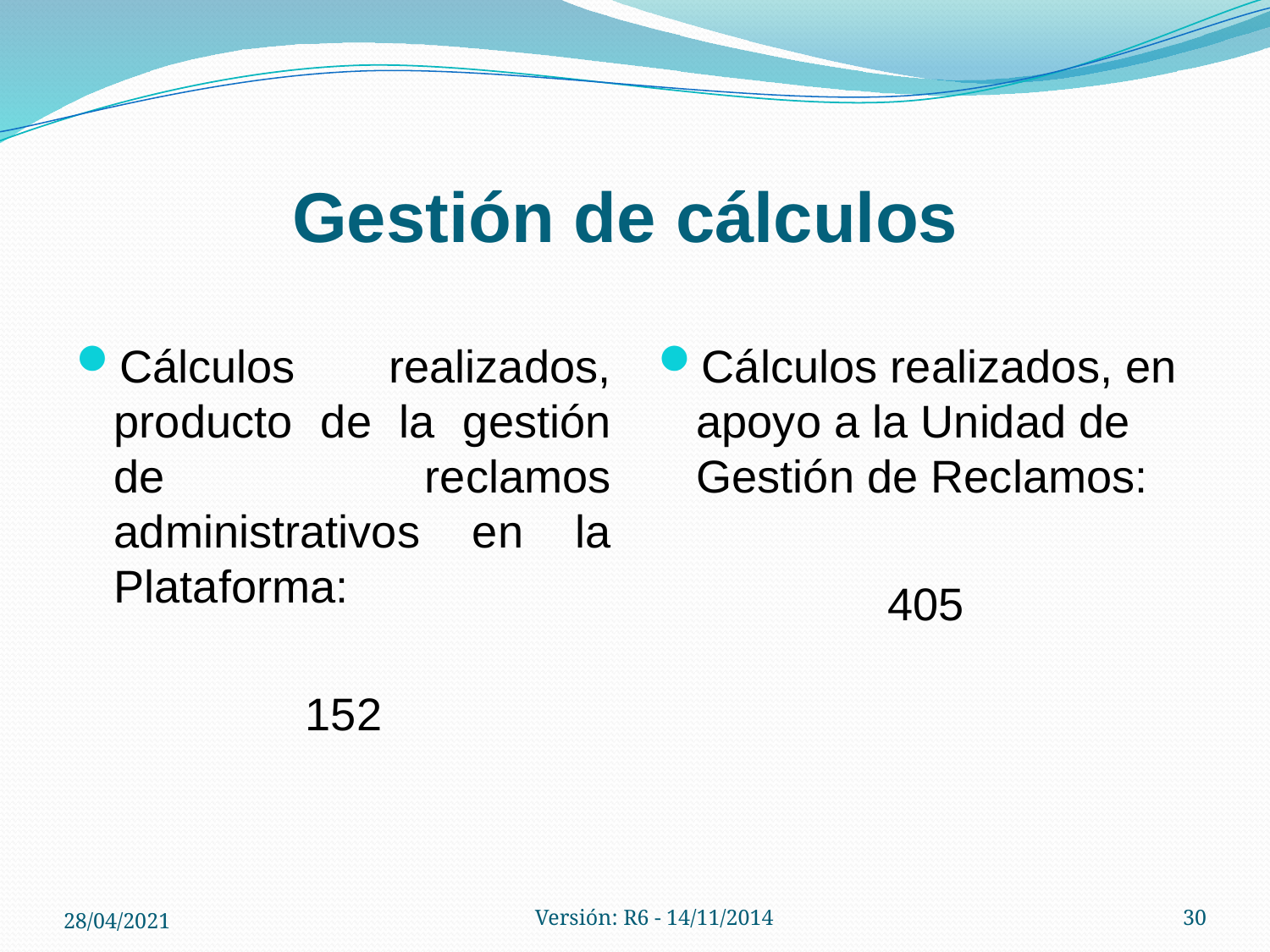

# Gestión de cálculos

Cálculos realizados, producto de la gestión de reclamos administrativos en la Plataforma:

152

Cálculos realizados, en apoyo a la Unidad de Gestión de Reclamos:

405

28/04/2021
Versión: R6 - 14/11/2014
30